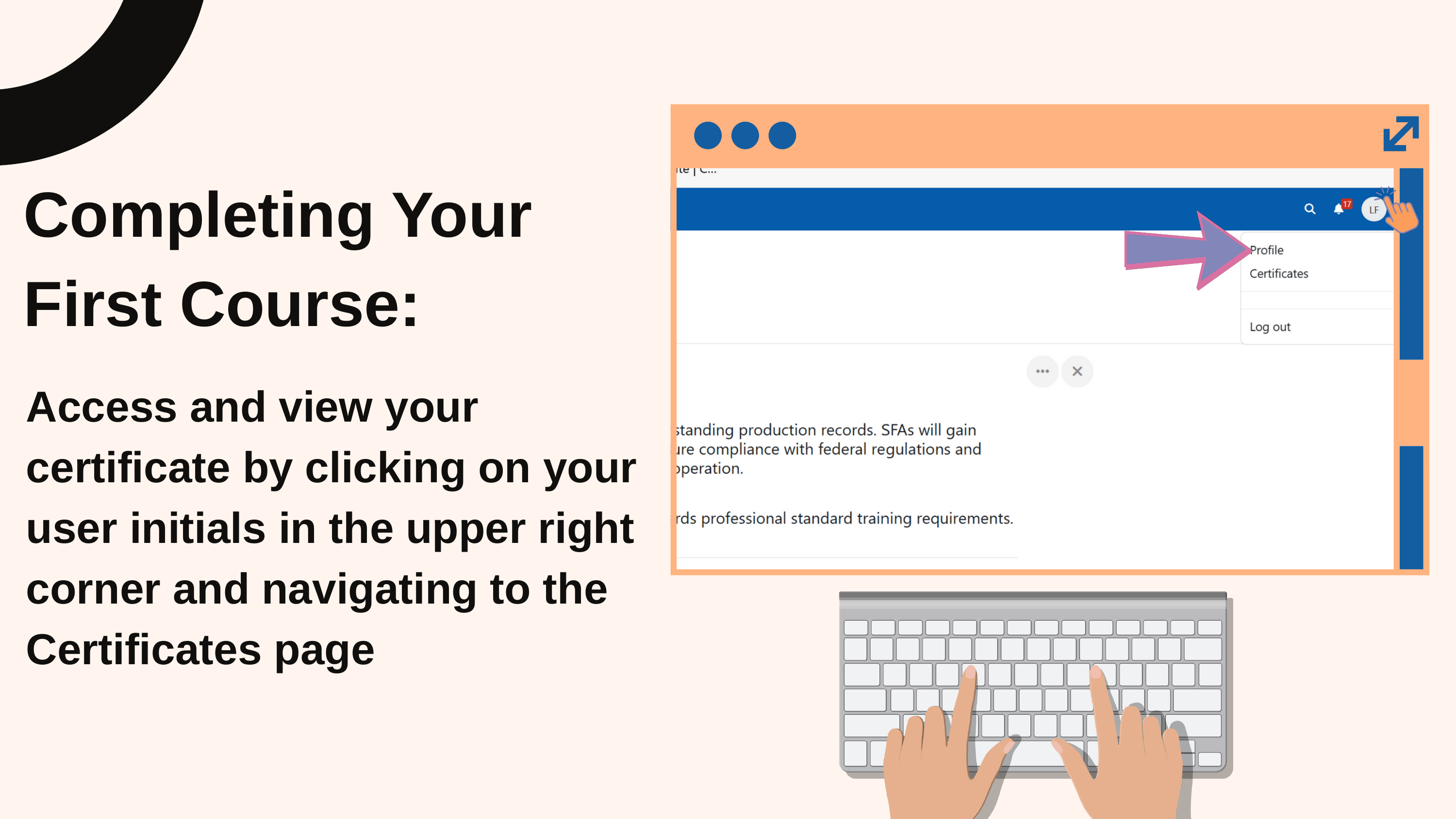

Completing Your First Course:

Access and view your certificate by clicking on your user initials in the upper right corner and navigating to the Certificates page